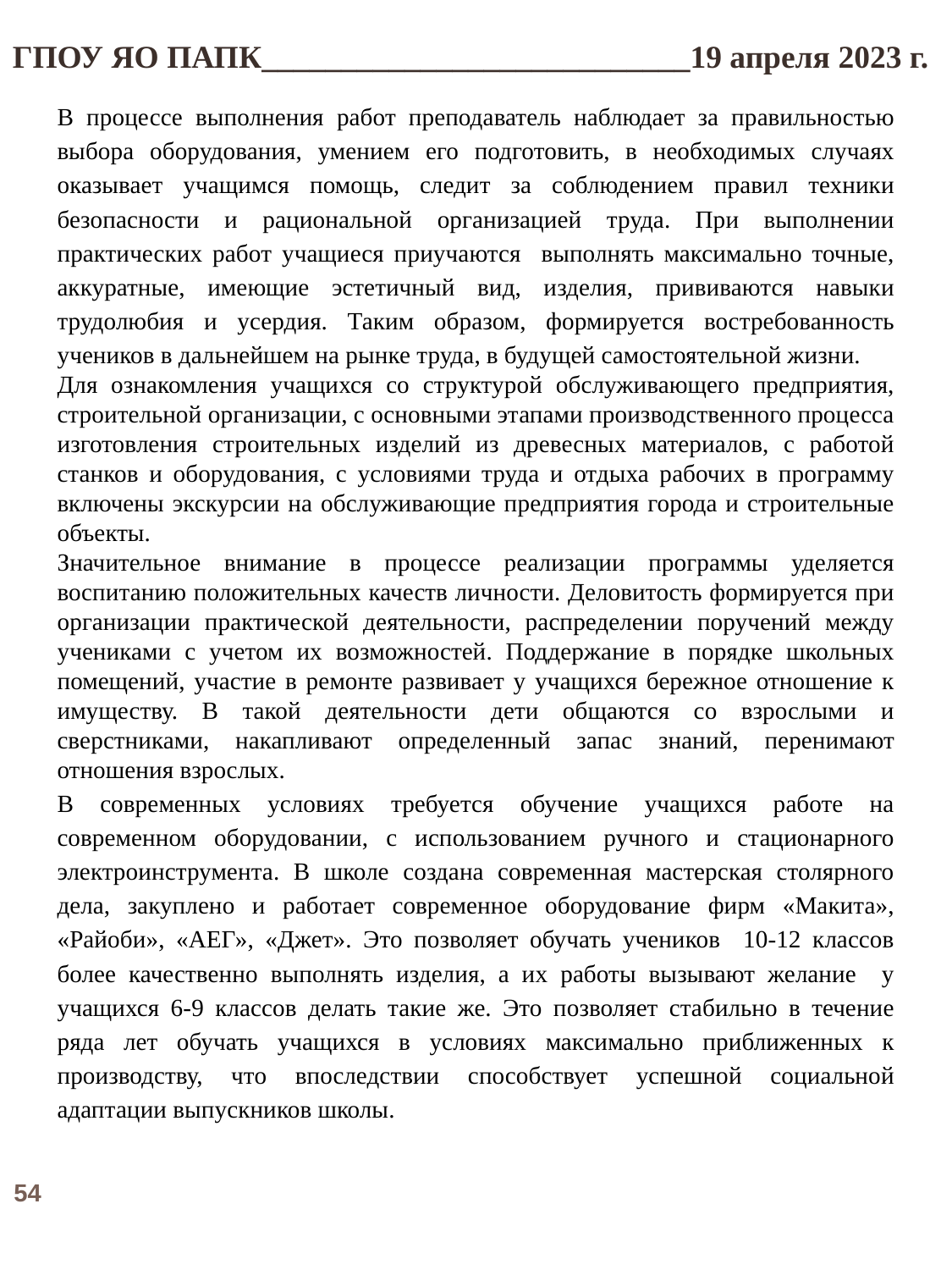

ГПОУ ЯО ПАПК___________________________19 апреля 2023 г.
В процессе выполнения работ преподаватель наблюдает за правильностью выбора оборудования, умением его подготовить, в необходимых случаях оказывает учащимся помощь, следит за соблюдением правил техники безопасности и рациональной организацией труда. При выполнении практических работ учащиеся приучаются  выполнять максимально точные, аккуратные, имеющие эстетичный вид, изделия, прививаются навыки трудолюбия и усердия. Таким образом, формируется востребованность учеников в дальнейшем на рынке труда, в будущей самостоятельной жизни.
Для ознакомления учащихся со структурой обслуживающего предприятия, строительной организации, с основными этапами производственного процесса изготовления строительных изделий из древесных материалов, с работой станков и оборудования, с условиями труда и отдыха рабочих в программу включены экскурсии на обслуживающие предприятия города и строительные объекты.
Значительное внимание в процессе реализации программы уделяется воспитанию положительных качеств личности. Деловитость формируется при организации практической деятельности, распределении поручений между учениками с учетом их возможностей. Поддержание в порядке школьных помещений, участие в ремонте развивает у учащихся бережное отношение к имуществу. В такой деятельности дети общаются со взрослыми и сверстниками, накапливают определенный запас знаний, перенимают отношения взрослых.
В современных условиях требуется обучение учащихся работе на современном оборудовании, с использованием ручного и стационарного электроинструмента. В школе создана современная мастерская столярного дела, закуплено и работает современное оборудование фирм «Макита», «Райоби», «АЕГ», «Джет». Это позволяет обучать учеников  10-12 классов более качественно выполнять изделия, а их работы вызывают желание  у учащихся 6-9 классов делать такие же. Это позволяет стабильно в течение ряда лет обучать учащихся в условиях максимально приближенных к производству, что впоследствии способствует успешной социальной адаптации выпускников школы.

54